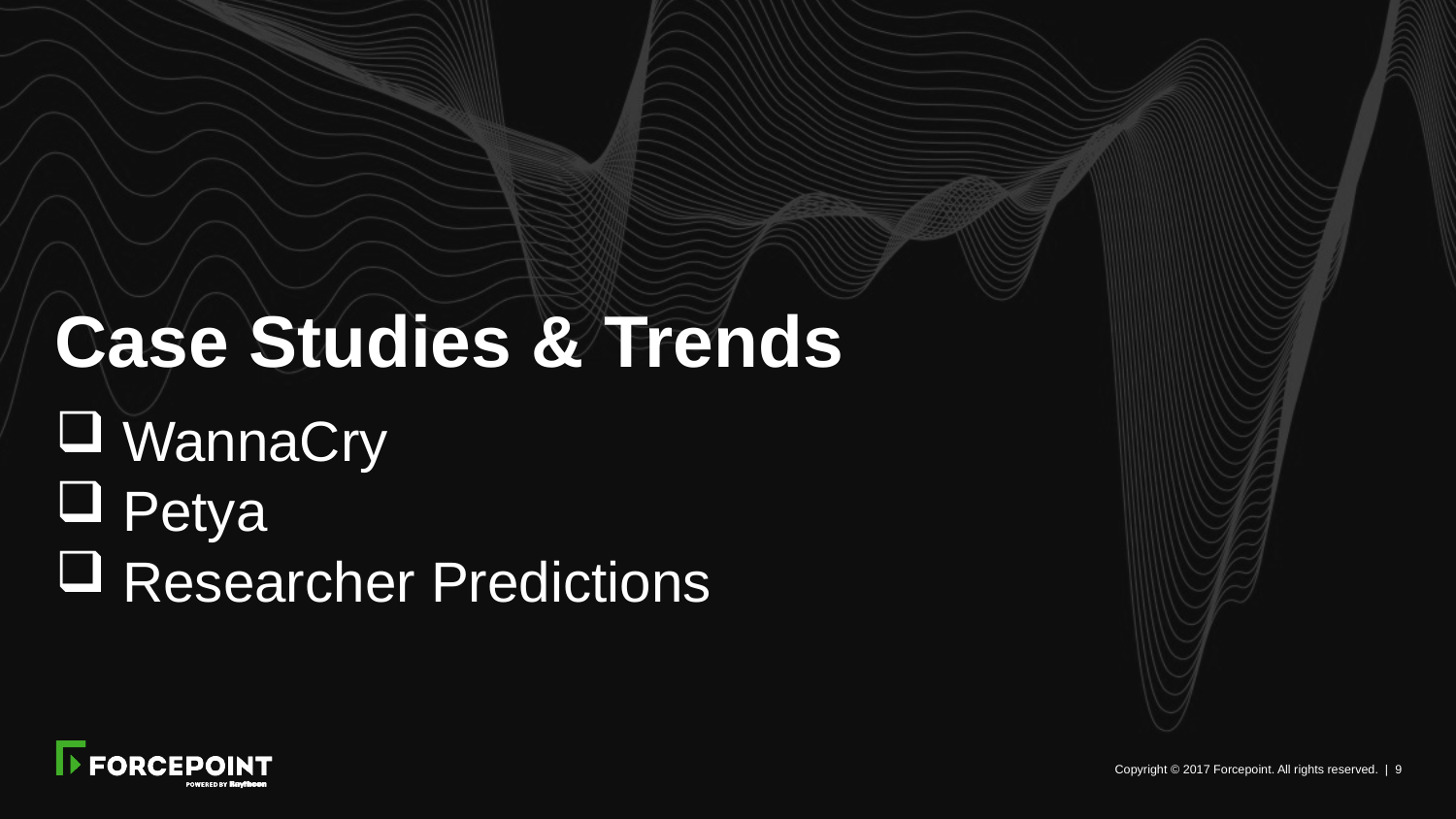

# Case Studies & Trends
 WannaCry
 Petya
 Researcher Predictions